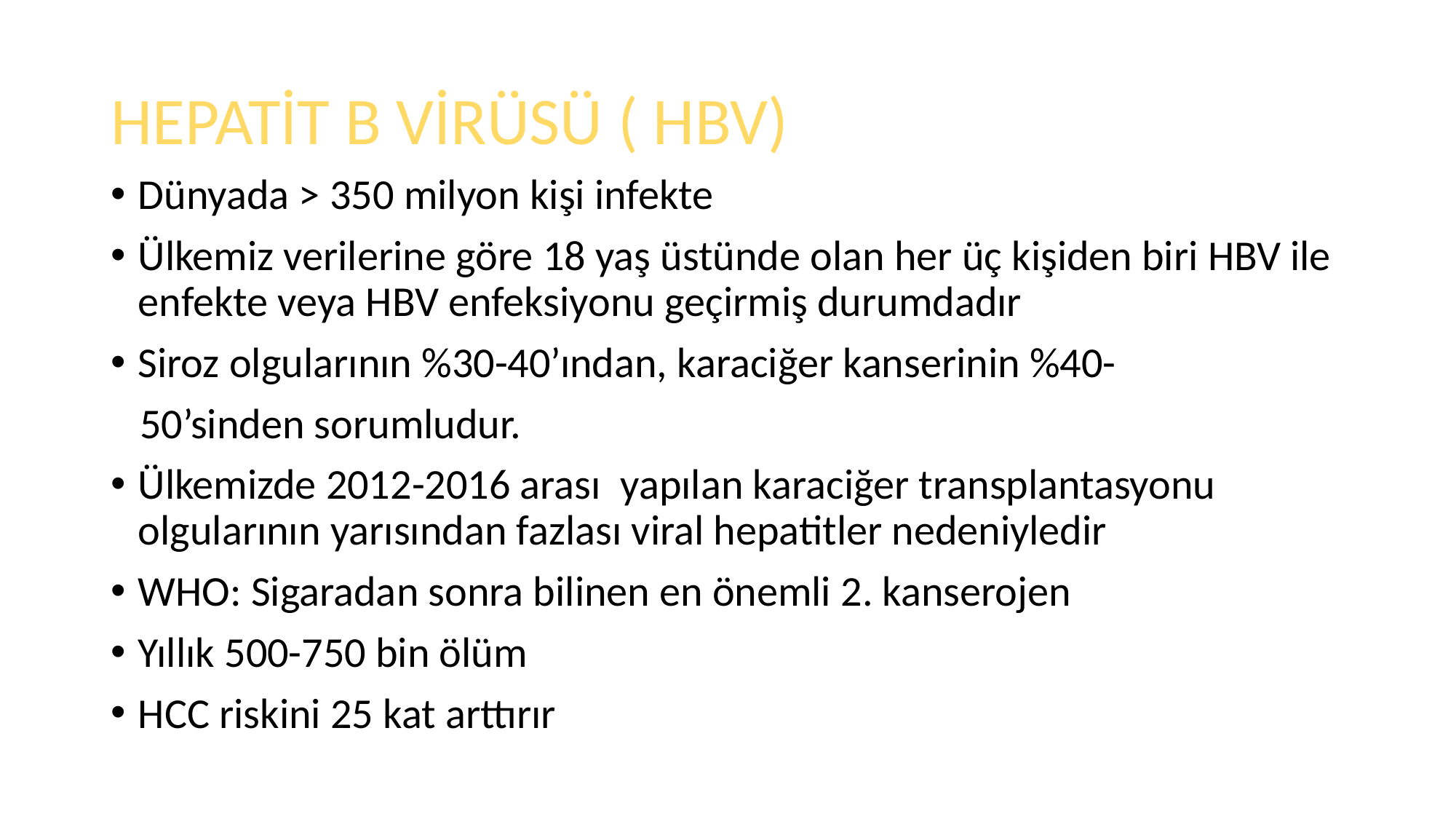

# HEPATİT B VİRÜSÜ ( HBV)
Dünyada > 350 milyon kişi infekte
Ülkemiz verilerine göre 18 yaş üstünde olan her üç kişiden biri HBV ile enfekte veya HBV enfeksiyonu geçirmiş durumdadır
Siroz olgularının %30-40’ından, karaciğer kanserinin %40-
   50’sinden sorumludur.
Ülkemizde 2012-2016 arası  yapılan karaciğer transplantasyonu olgularının yarısından fazlası viral hepatitler nedeniyledir
WHO: Sigaradan sonra bilinen en önemli 2. kanserojen
Yıllık 500-750 bin ölüm
HCC riskini 25 kat arttırır